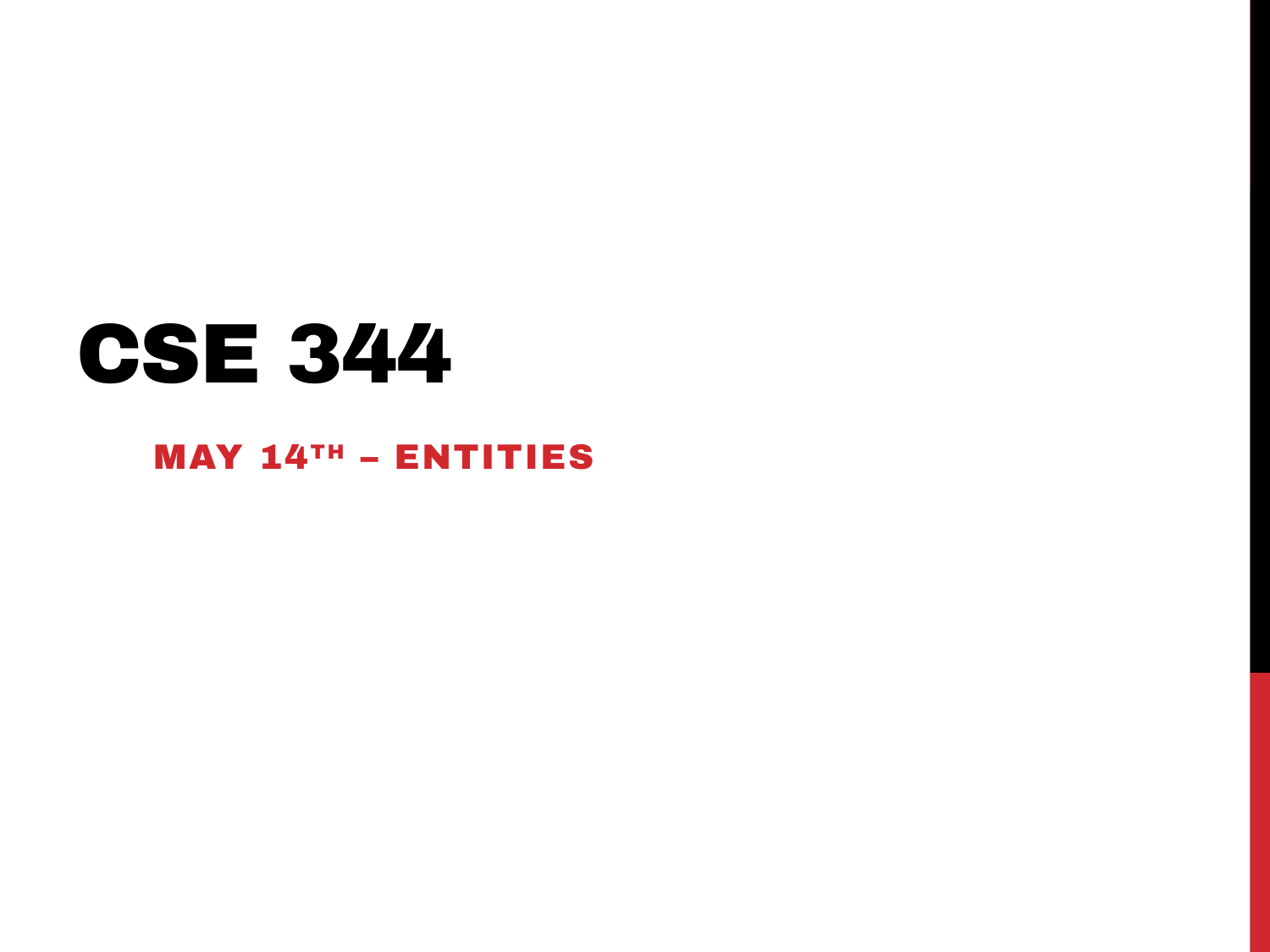

# Cse 344
May 14th – Entities